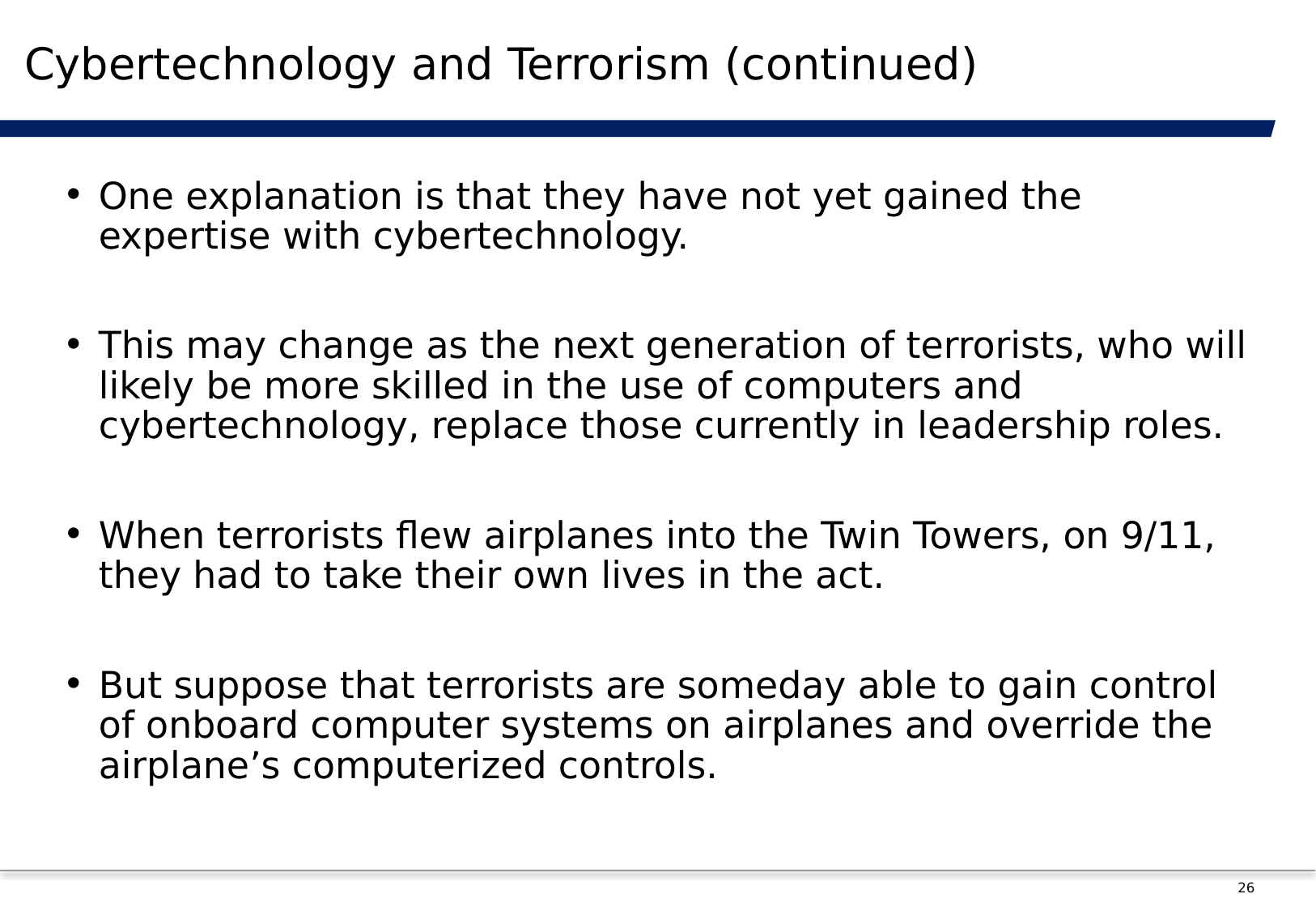

# Cybertechnology and Terrorism (continued)
One explanation is that they have not yet gained the expertise with cybertechnology.

This may change as the next generation of terrorists, who will likely be more skilled in the use of computers and cybertechnology, replace those currently in leadership roles.

When terrorists flew airplanes into the Twin Towers, on 9/11, they had to take their own lives in the act.

But suppose that terrorists are someday able to gain control of onboard computer systems on airplanes and override the airplane’s computerized controls.